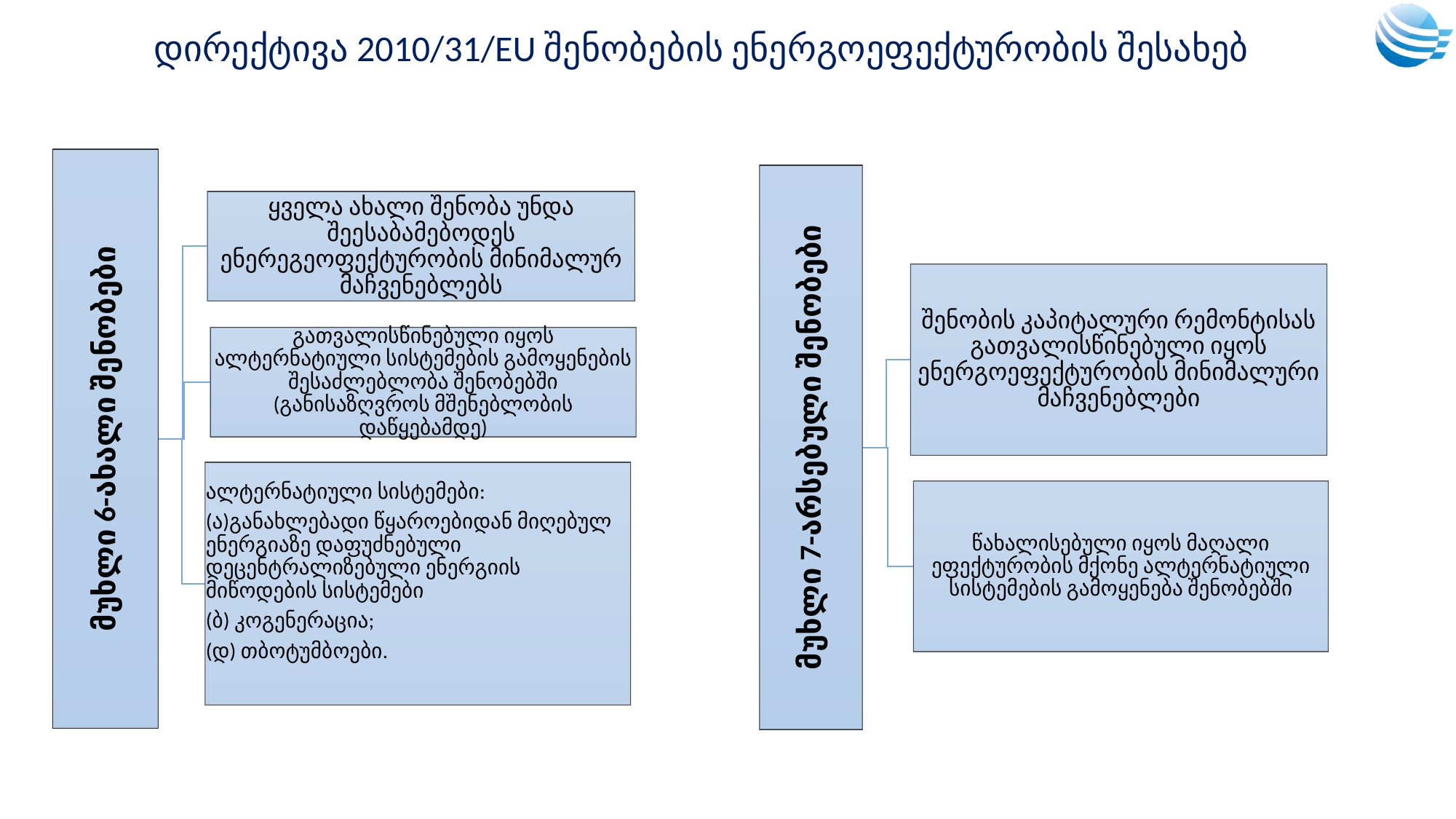

# დირექტივა 2010/31/EU შენობების ენერგოეფექტურობის შესახებ

მუხლი 6-ახალი შენობები
ყველა ახალი შენობა უნდა შეესაბამებოდეს ენერეგეოფექტურობის მინიმალურ მაჩვენებლებს
გათვალისწინებული იყოს ალტერნატიული სისტემების გამოყენების შესაძლებლობა შენობებში (განისაზღვროს მშენებლობის დაწყებამდე)
ალტერნატიული სისტემები:
(ა)განახლებადი წყაროებიდან მიღებულ ენერგიაზე დაფუძნებული დეცენტრალიზებული ენერგიის მიწოდების სისტემები
(ბ) კოგენერაცია;
(დ) თბოტუმბოები.

მუხლი 7-არსებული შენობები
შენობის კაპიტალური რემონტისას გათვალისწინებული იყოს ენერგოეფექტურობის მინიმალური მაჩვენებლები
წახალისებული იყოს მაღალი ეფექტურობის მქონე ალტერნატიული სისტემების გამოყენება შენობებში